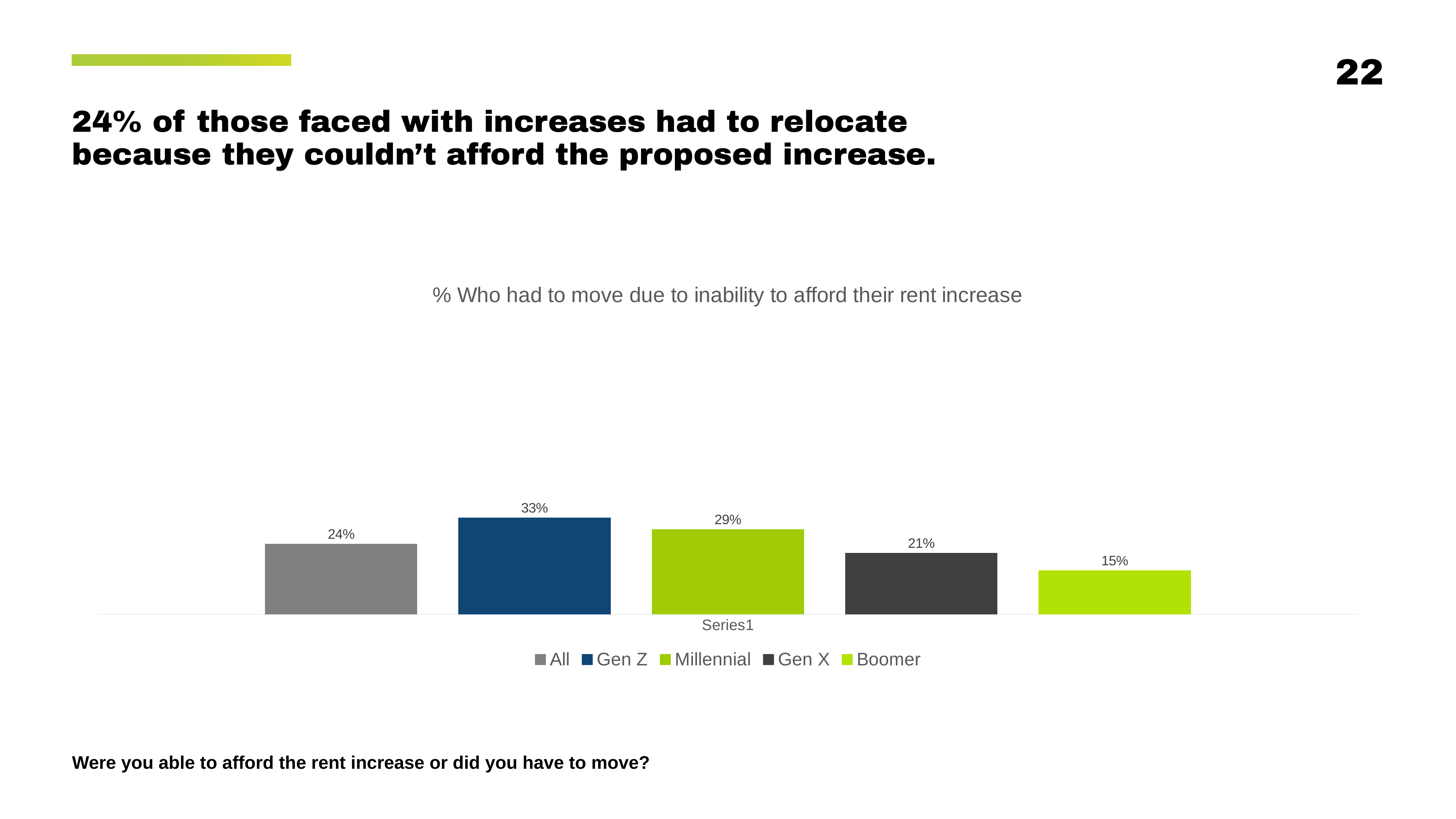

22
24% of those faced with increases had to relocate because they couldn’t afford the proposed increase.

### Chart: % Who had to move due to inability to afford their rent increase

| Category | All | Gen Z | Millennial | Gen X | Boomer |
|---|---|---|---|---|---|
|  | 0.24 | 0.33 | 0.29 | 0.21 | 0.15 |
Were you able to afford the rent increase or did you have to move?